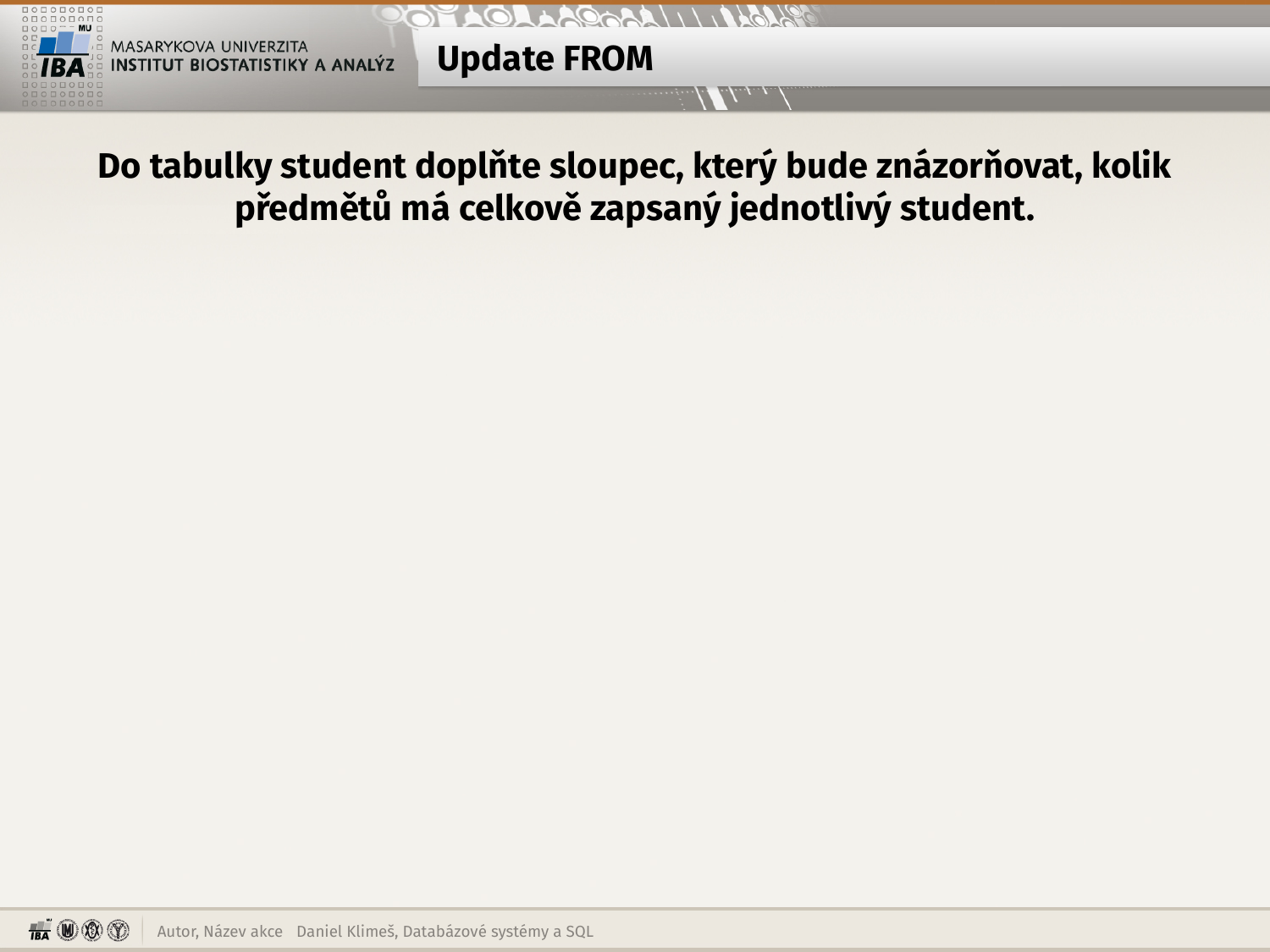

# Update FROM
Do tabulky student doplňte sloupec, který bude znázorňovat, kolik předmětů má celkově zapsaný jednotlivý student.
Daniel Klimeš, Databázové systémy a SQL